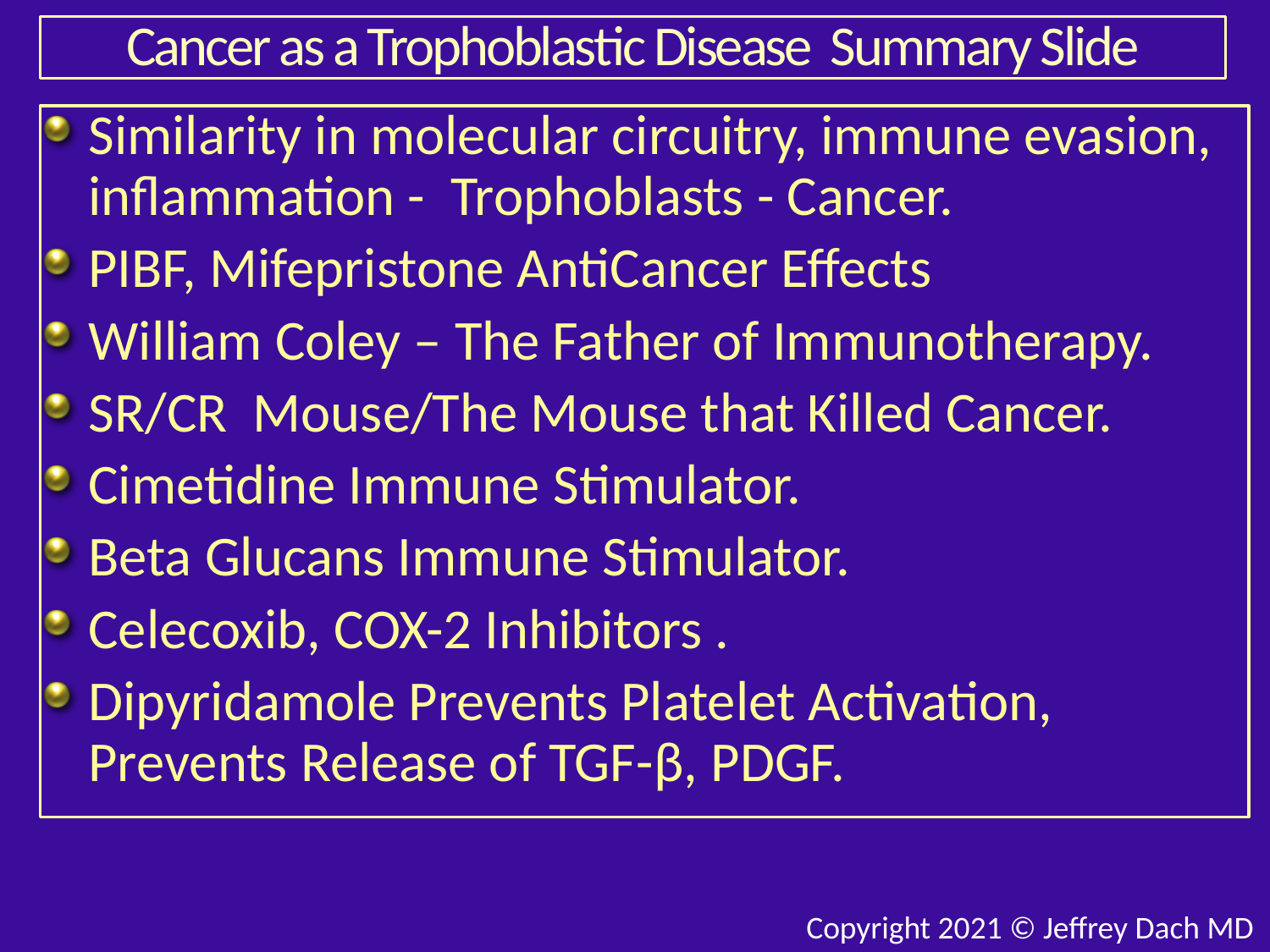

# Cancer as a Trophoblastic Disease  Summary Slide
Similarity in molecular circuitry, immune evasion, inflammation -  Trophoblasts - Cancer.
PIBF, Mifepristone AntiCancer Effects
William Coley – The Father of Immunotherapy.
SR/CR  Mouse/The Mouse that Killed Cancer.
Cimetidine Immune Stimulator.
Beta Glucans Immune Stimulator.
Celecoxib, COX-2 Inhibitors .
Dipyridamole Prevents Platelet Activation, Prevents Release of TGF-β, PDGF.
Copyright 2021 © Jeffrey Dach MD